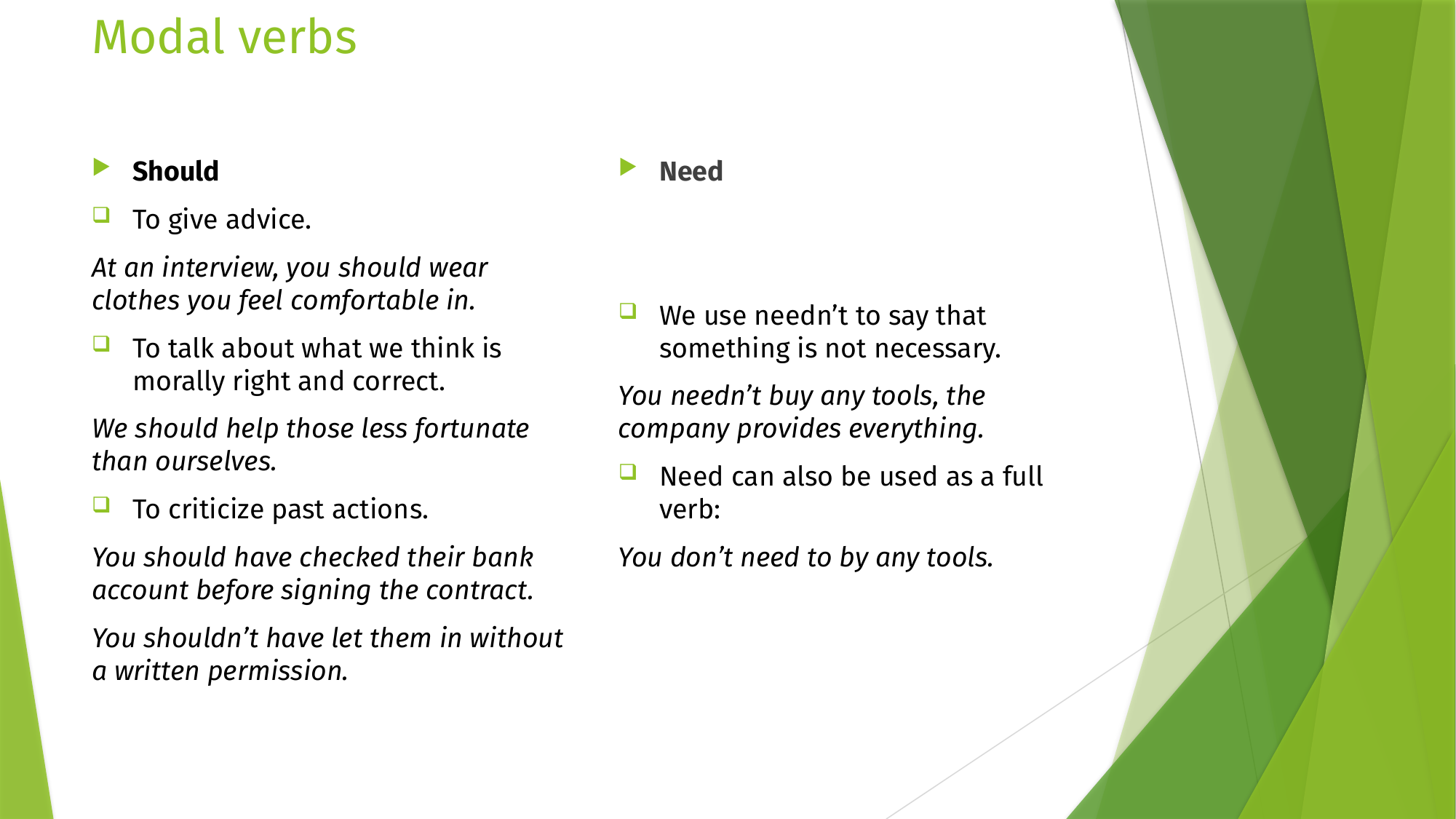

# Modal verbs
Should
To give advice.
At an interview, you should wear clothes you feel comfortable in.
To talk about what we think is morally right and correct.
We should help those less fortunate than ourselves.
To criticize past actions.
You should have checked their bank account before signing the contract.
You shouldn’t have let them in without a written permission.
Need

We use needn’t to say that something is not necessary.
You needn’t buy any tools, the company provides everything.
Need can also be used as a full verb:
You don’t need to by any tools.